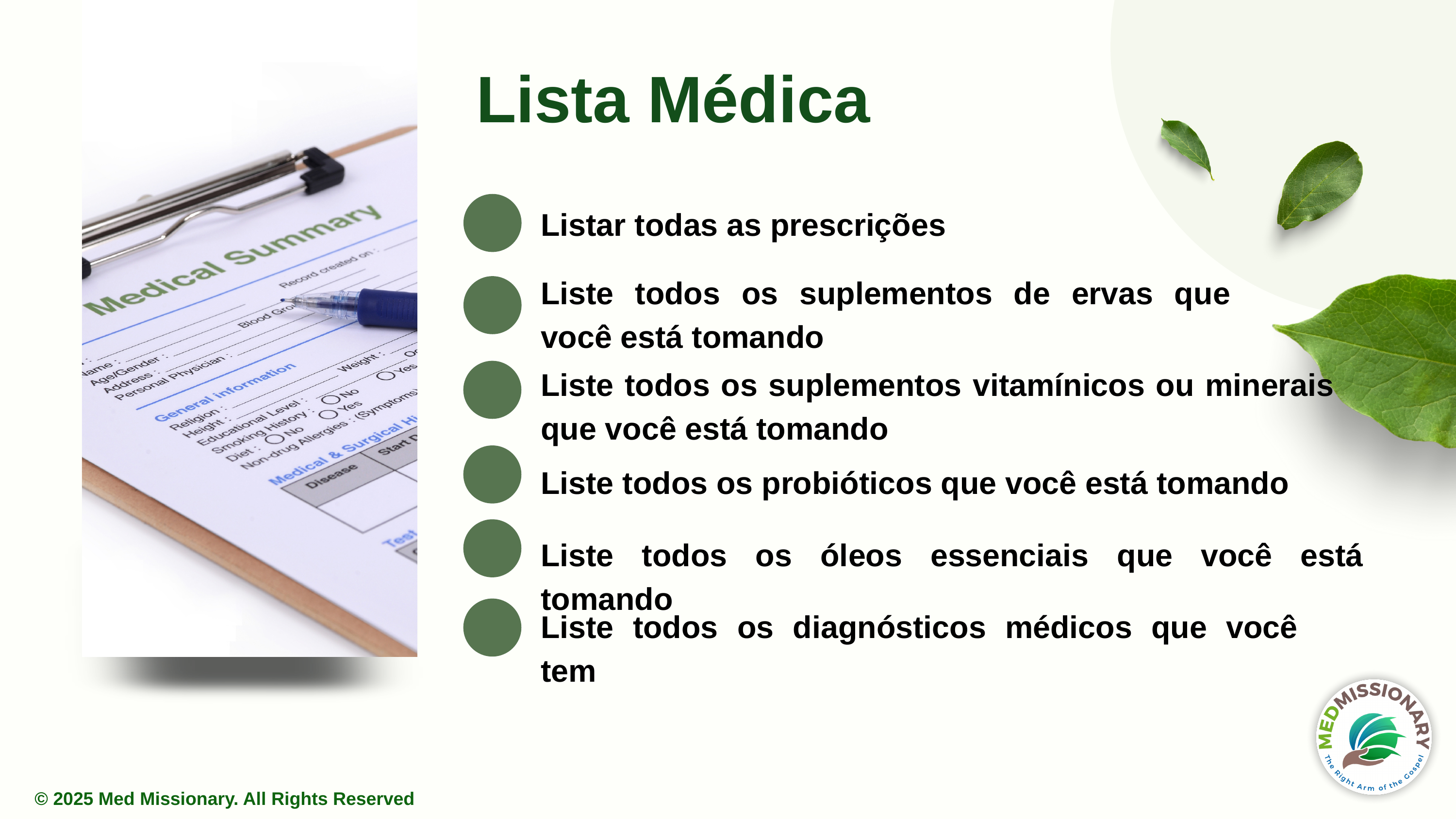

Lista Médica

Listar todas as prescrições

Liste todos os suplementos de ervas que você está tomando

Liste todos os suplementos vitamínicos ou minerais que você está tomando

Liste todos os probióticos que você está tomando

Liste todos os óleos essenciais que você está tomando

Liste todos os diagnósticos médicos que você tem

© 2025 Med Missionary. All Rights Reserved